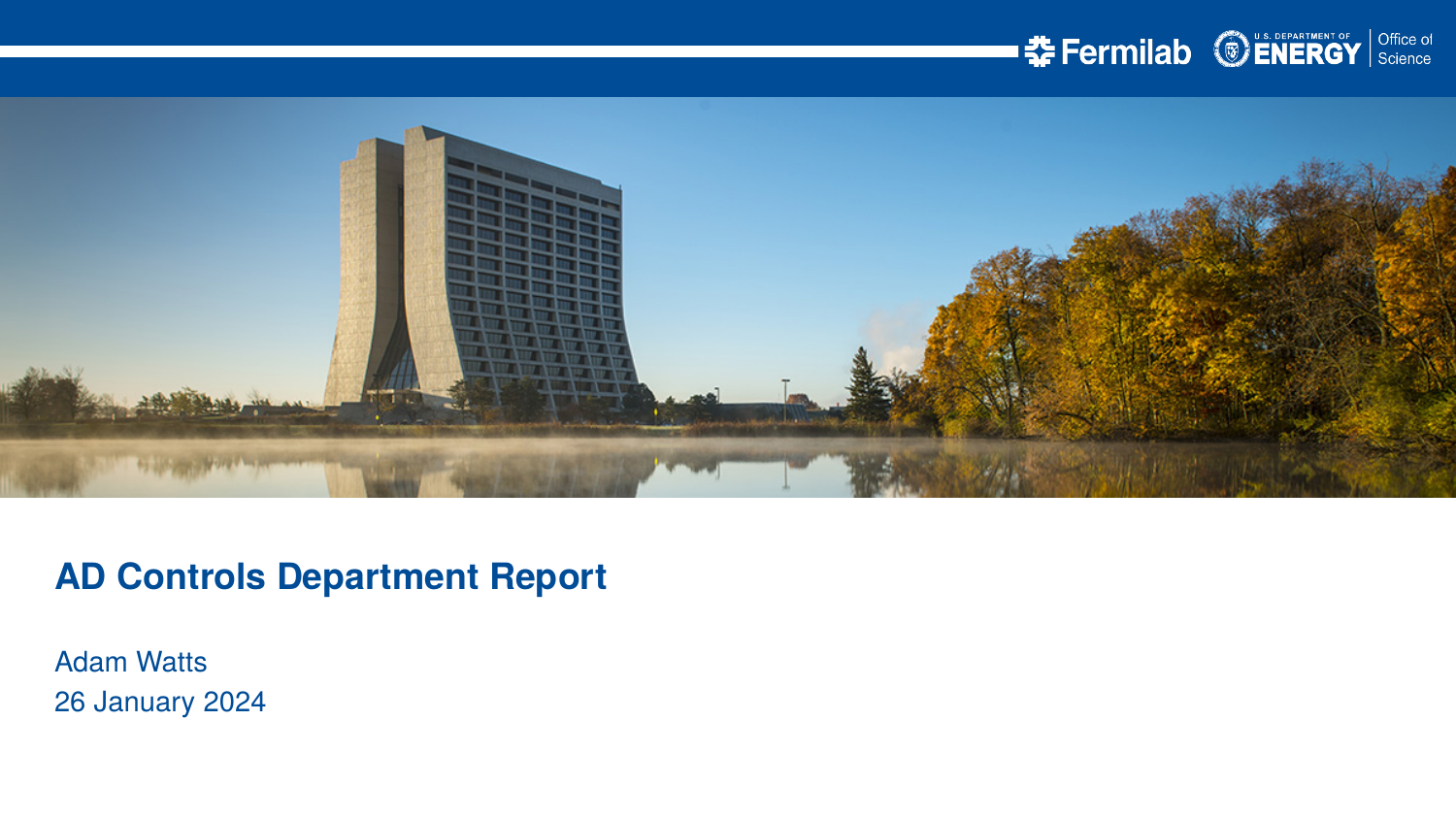

AD Controls Department Report
Adam Watts
26 January 2024